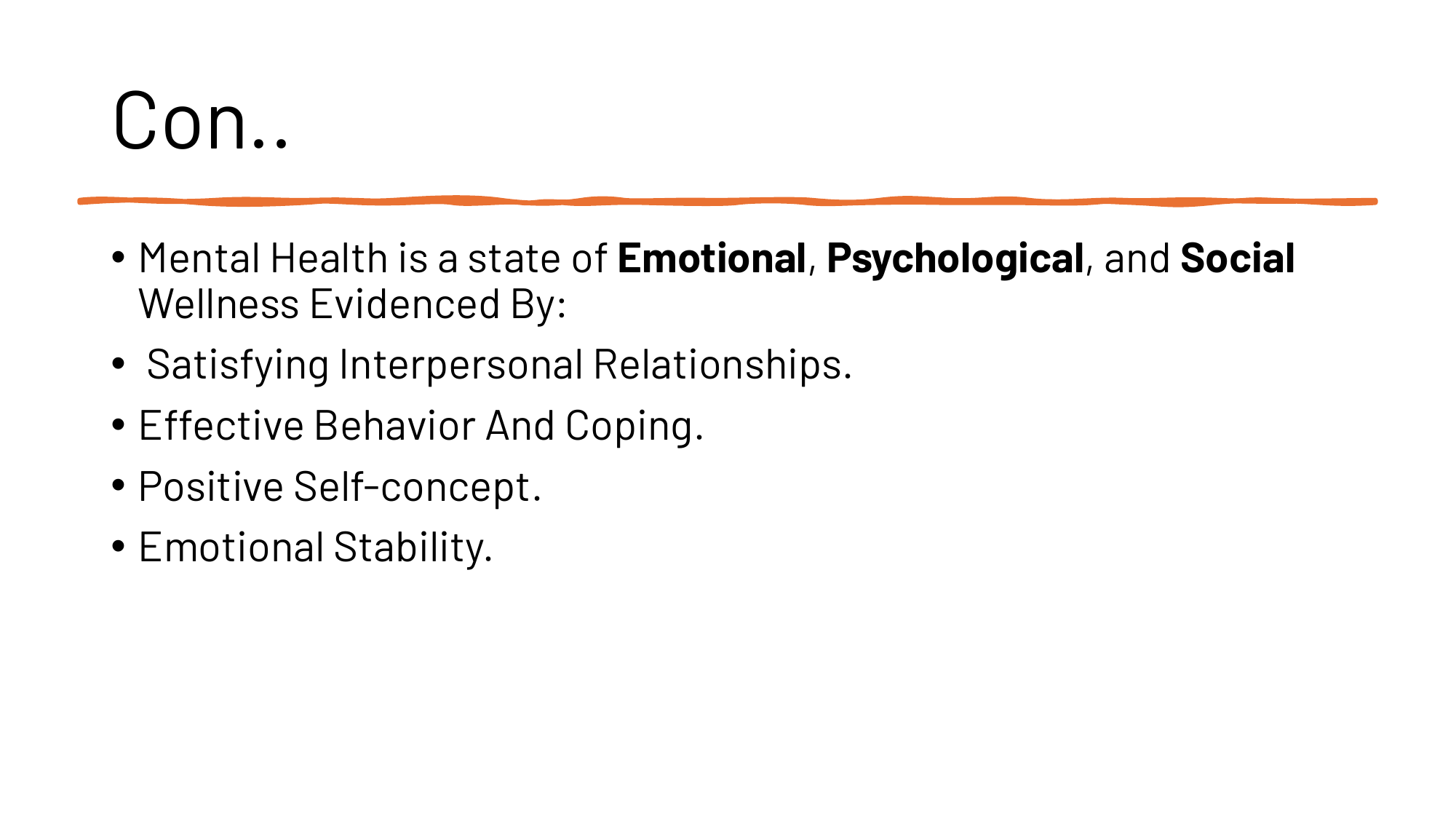

# Con..

Mental Health is a state of Emotional, Psychological, and Social Wellness Evidenced By:
 Satisfying Interpersonal Relationships.
Effective Behavior And Coping.
Positive Self-concept.
Emotional Stability.